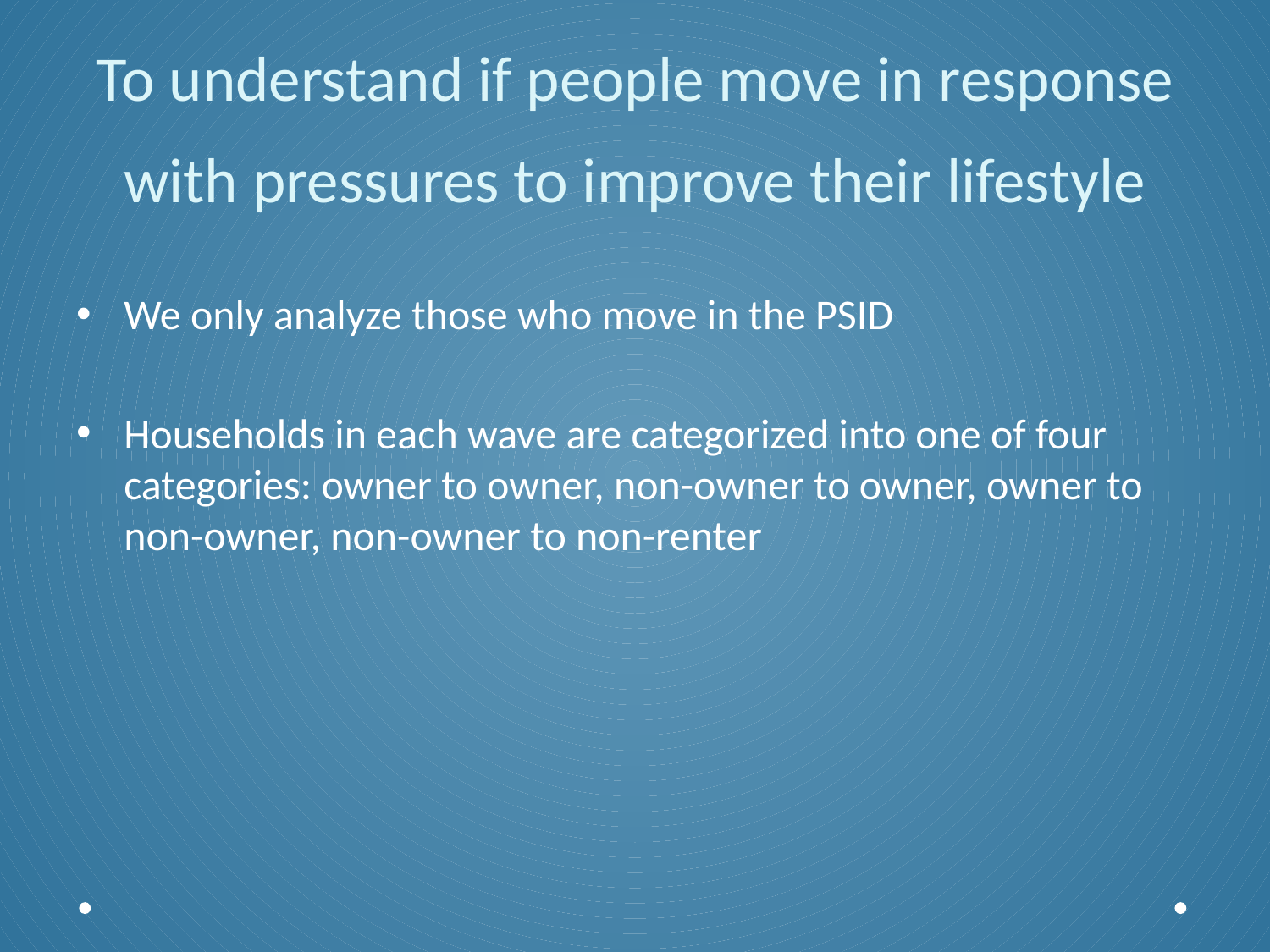

# To understand if people move in response with pressures to improve their lifestyle

We only analyze those who move in the PSID

Households in each wave are categorized into one of four categories: owner to owner, non-owner to owner, owner to non-owner, non-owner to non-renter